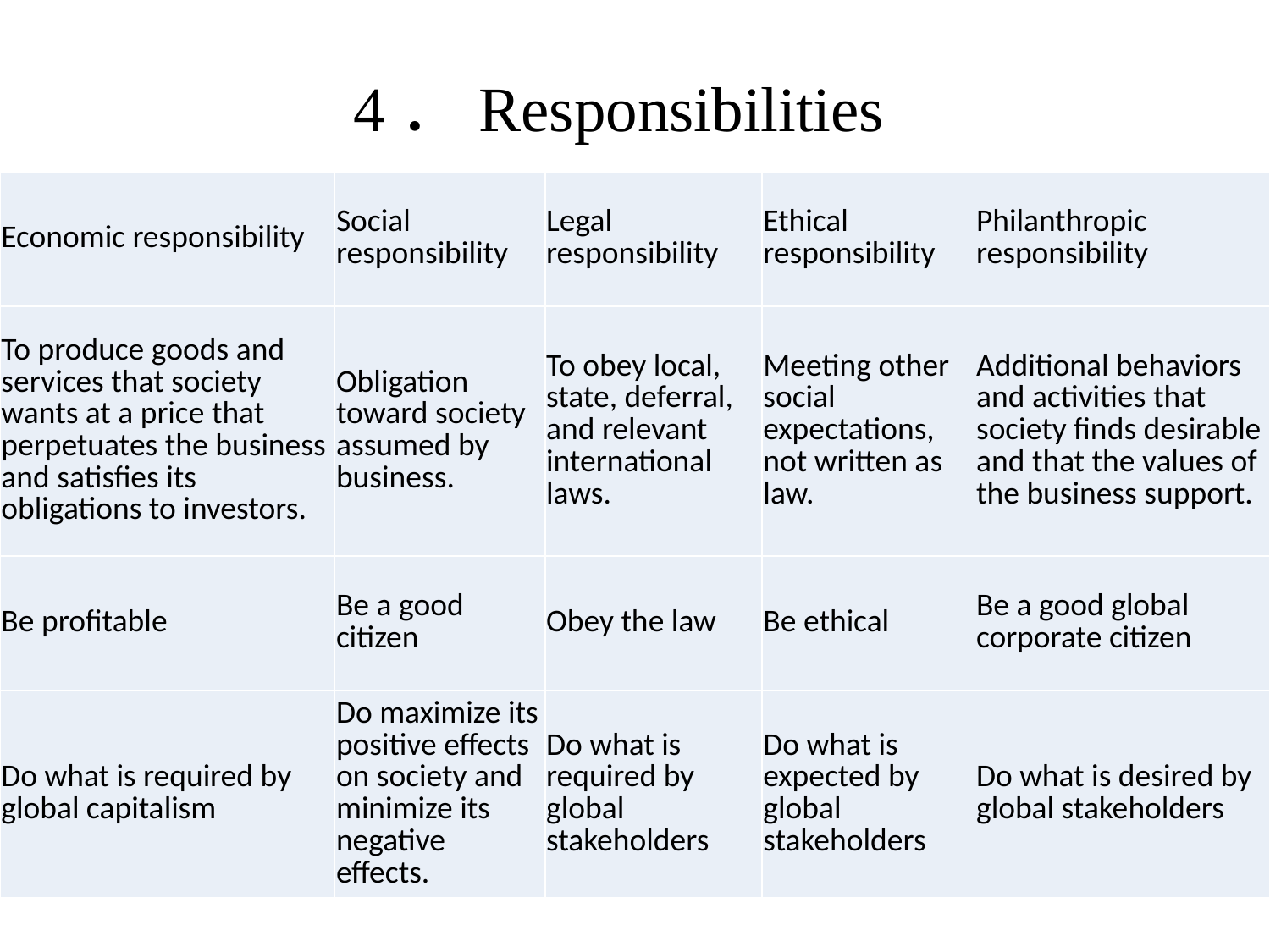

4．Responsibilities
| Economic responsibility | Social responsibility | Legal responsibility | Ethical responsibility | Philanthropic responsibility |
| --- | --- | --- | --- | --- |
| To produce goods and services that society wants at a price that perpetuates the business and satisfies its obligations to investors. | Obligation toward society assumed by business. | To obey local, state, deferral, and relevant international laws. | Meeting other social expectations, not written as law. | Additional behaviors and activities that society finds desirable and that the values of the business support. |
| Be profitable | Be a good citizen | Obey the law | Be ethical | Be a good global corporate citizen |
| Do what is required by global capitalism | Do maximize its positive effects on society and minimize its negative effects. | Do what is required by global stakeholders | Do what is expected by global stakeholders | Do what is desired by global stakeholders |